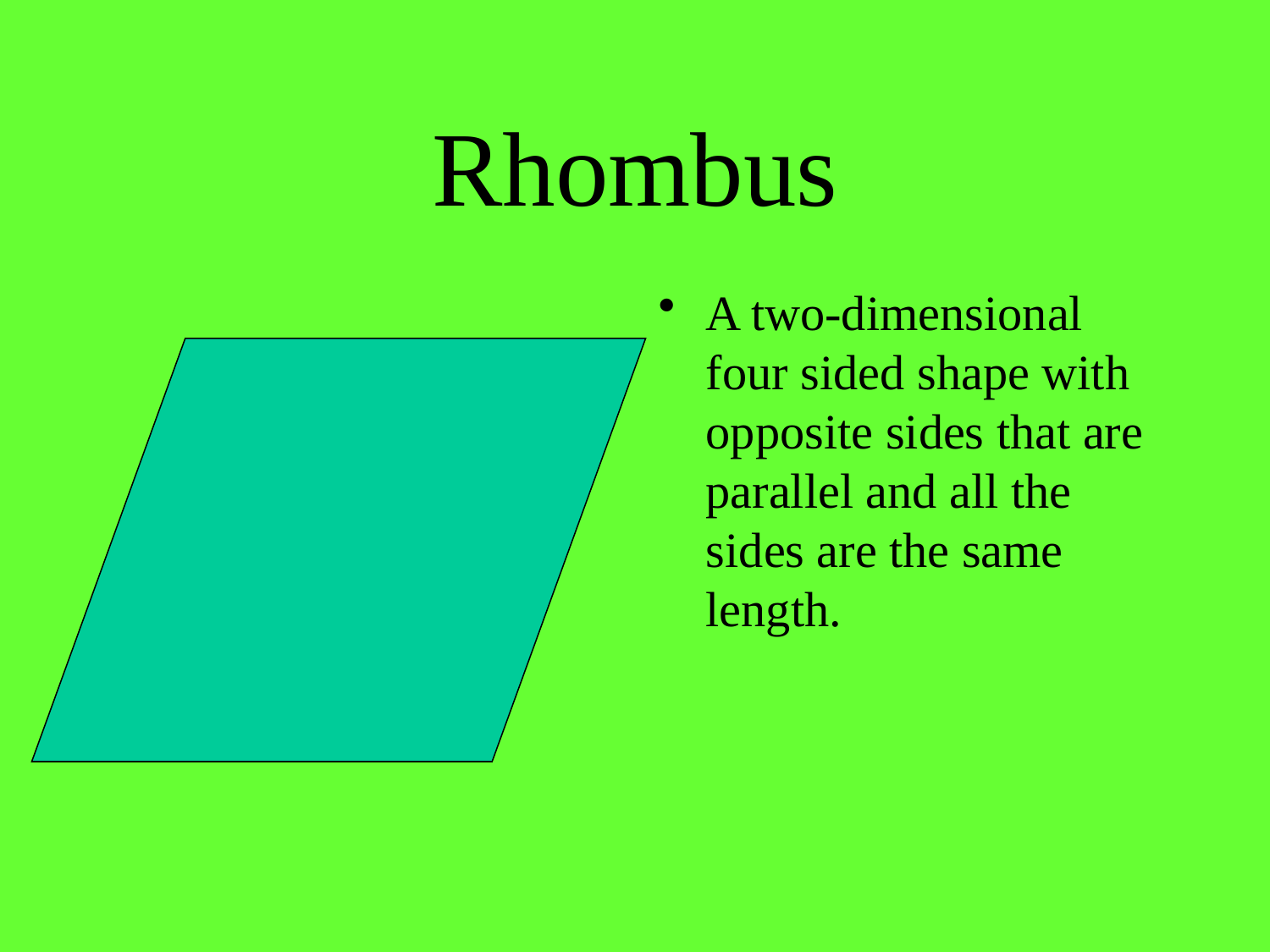

# Rhombus
A two-dimensional four sided shape with opposite sides that are parallel and all the sides are the same length.